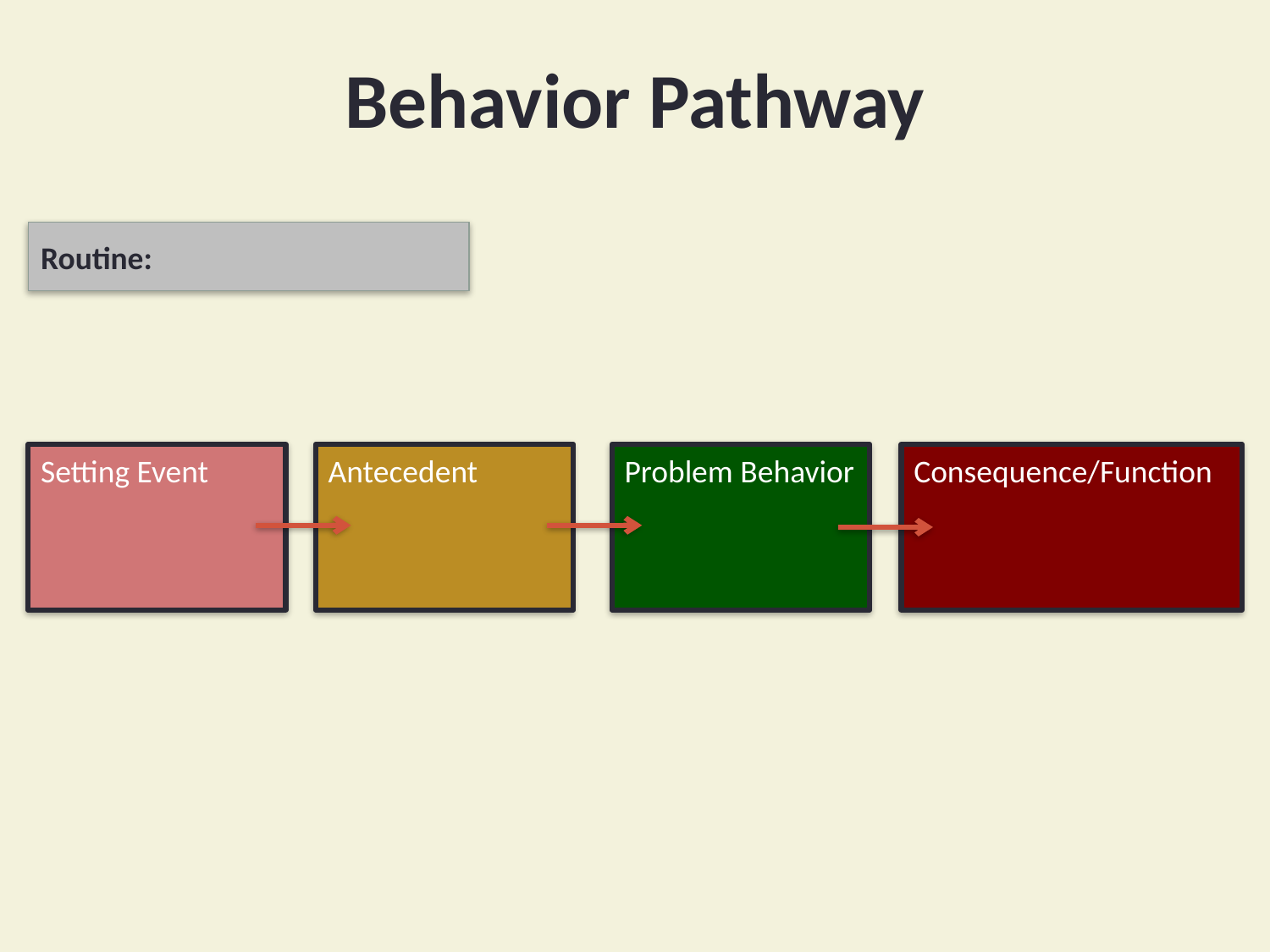

# Behavior Pathway
Routine:
Desi

Setting Event

Antecedent

Problem Behavior

Consequence/Function